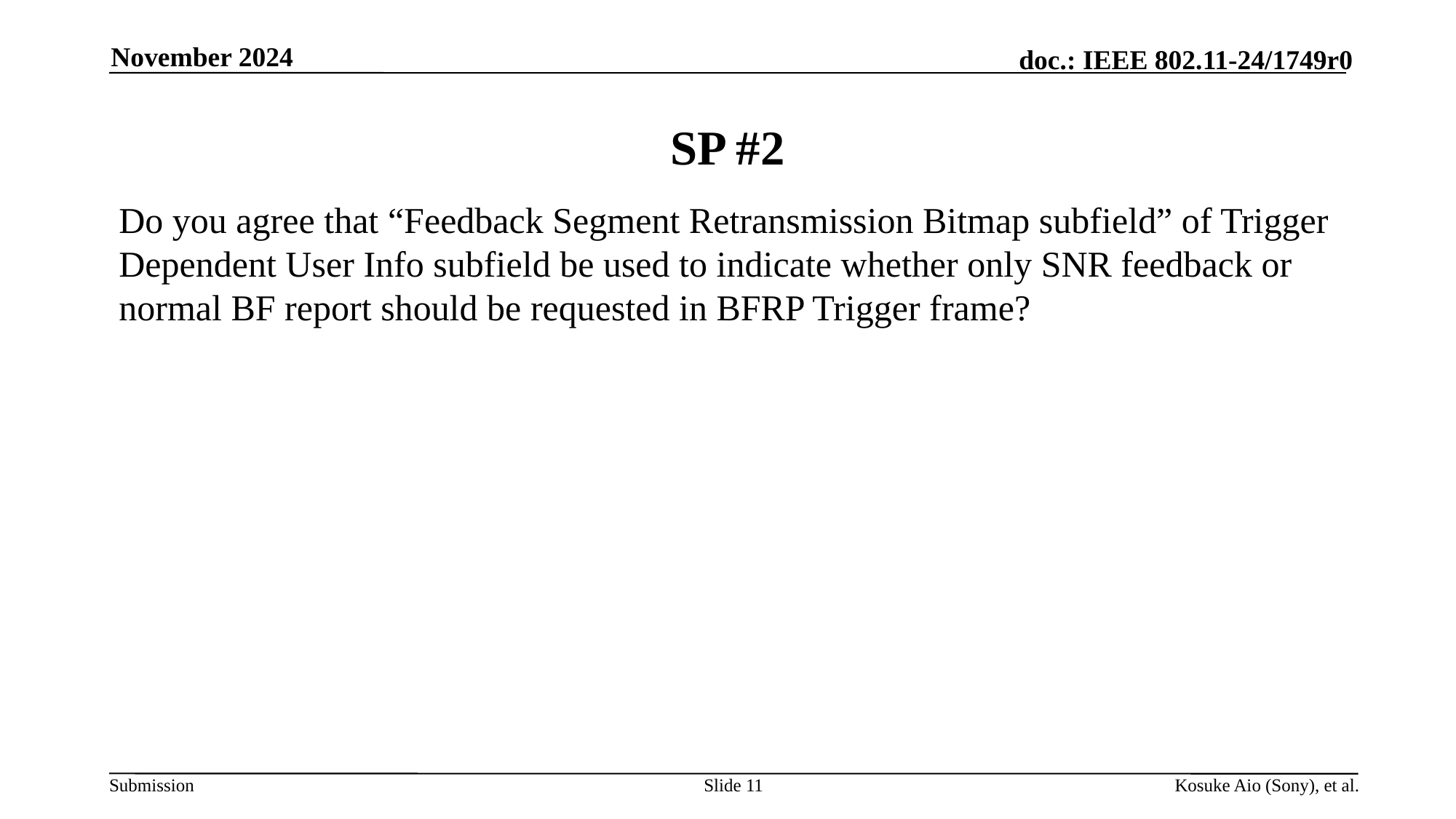

November 2024
# SP #2
Do you agree that “Feedback Segment Retransmission Bitmap subfield” of Trigger Dependent User Info subfield be used to indicate whether only SNR feedback or normal BF report should be requested in BFRP Trigger frame?

Slide 11
Kosuke Aio (Sony), et al.